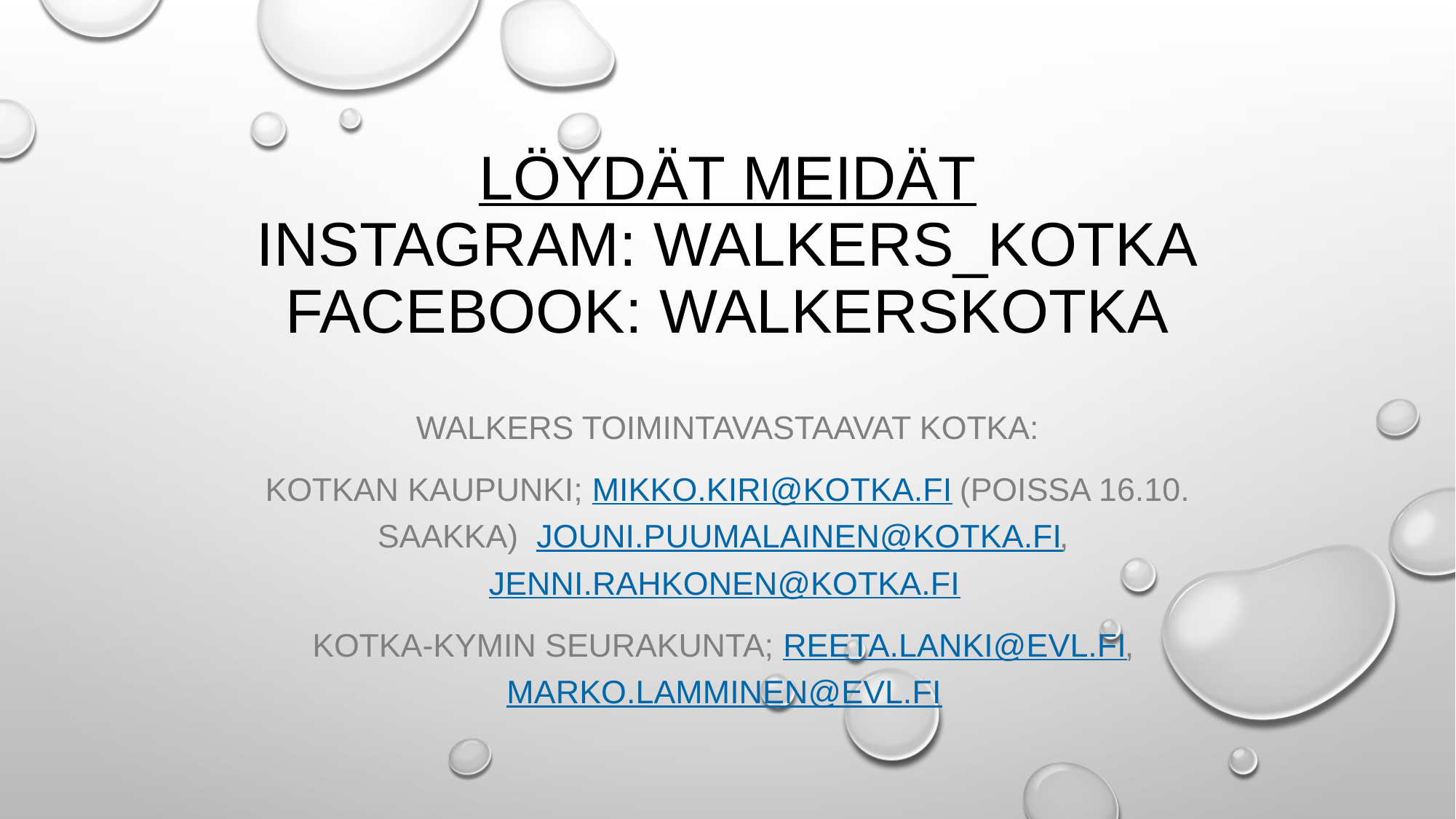

# löydät meidät instagram: walkers_kotka facebook: walkerskotka
Walkers toimintavastaavat kotka:
kotkan kaupunki; mikko.kiri@kotka.fi (poissa 16.10. saakka)  jouni.puumalainen@kotka.fi, jenni.rahkonen@kotka.fi
Kotka-kymin seurakunta; Reeta.lanki@evl.fi, marko.lamminen@evl.fi